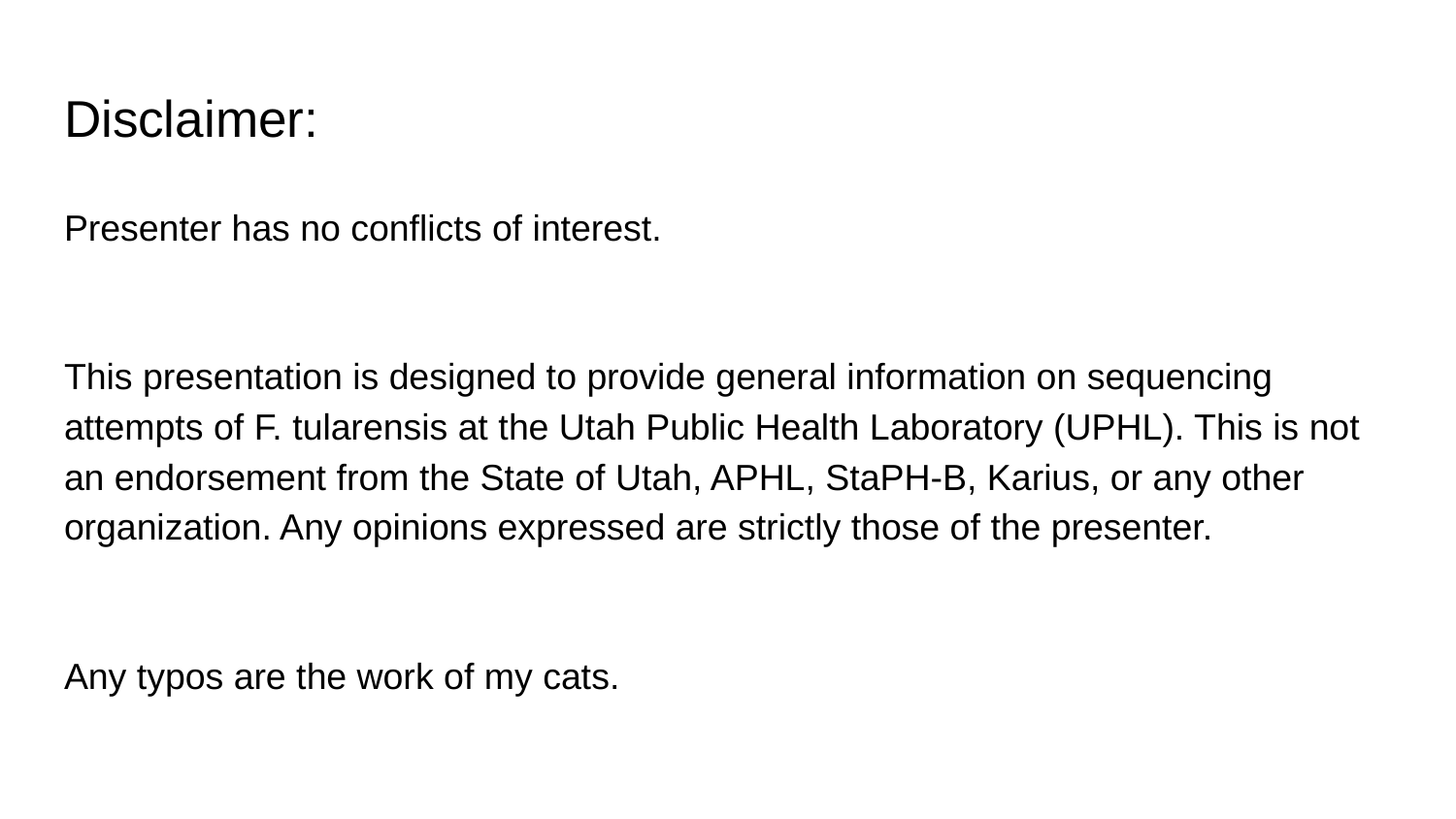

# Disclaimer:
Presenter has no conflicts of interest.

This presentation is designed to provide general information on sequencing attempts of F. tularensis at the Utah Public Health Laboratory (UPHL). This is not an endorsement from the State of Utah, APHL, StaPH-B, Karius, or any other organization. Any opinions expressed are strictly those of the presenter.

Any typos are the work of my cats.